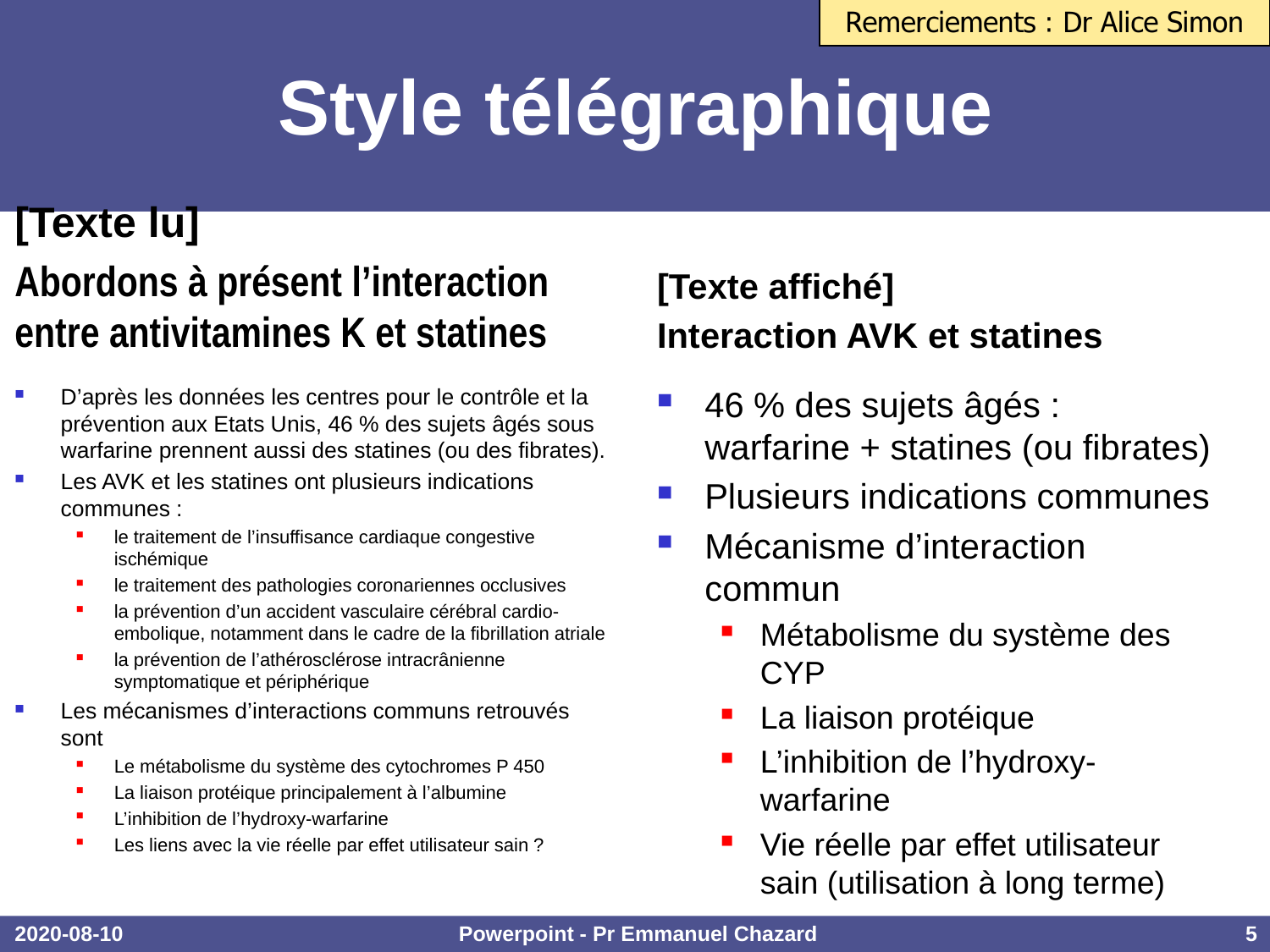

# Style télégraphique
Remerciements : Dr Alice Simon
[Texte lu]
Abordons à présent l’interaction entre antivitamines K et statines
[Texte affiché]
Interaction AVK et statines
D’après les données les centres pour le contrôle et la prévention aux Etats Unis, 46 % des sujets âgés sous warfarine prennent aussi des statines (ou des fibrates).
Les AVK et les statines ont plusieurs indications communes :
le traitement de l’insuffisance cardiaque congestive ischémique
le traitement des pathologies coronariennes occlusives
la prévention d’un accident vasculaire cérébral cardio-embolique, notamment dans le cadre de la fibrillation atriale
la prévention de l’athérosclérose intracrânienne symptomatique et périphérique
Les mécanismes d’interactions communs retrouvés sont
Le métabolisme du système des cytochromes P 450
La liaison protéique principalement à l’albumine
L’inhibition de l’hydroxy-warfarine
Les liens avec la vie réelle par effet utilisateur sain ?
46 % des sujets âgés :
warfarine + statines (ou fibrates)
Plusieurs indications communes
Mécanisme d’interaction commun
Métabolisme du système des CYP
La liaison protéique
L’inhibition de l’hydroxy-warfarine
Vie réelle par effet utilisateur sain (utilisation à long terme)
2020-08-10
Powerpoint - Pr Emmanuel Chazard
5